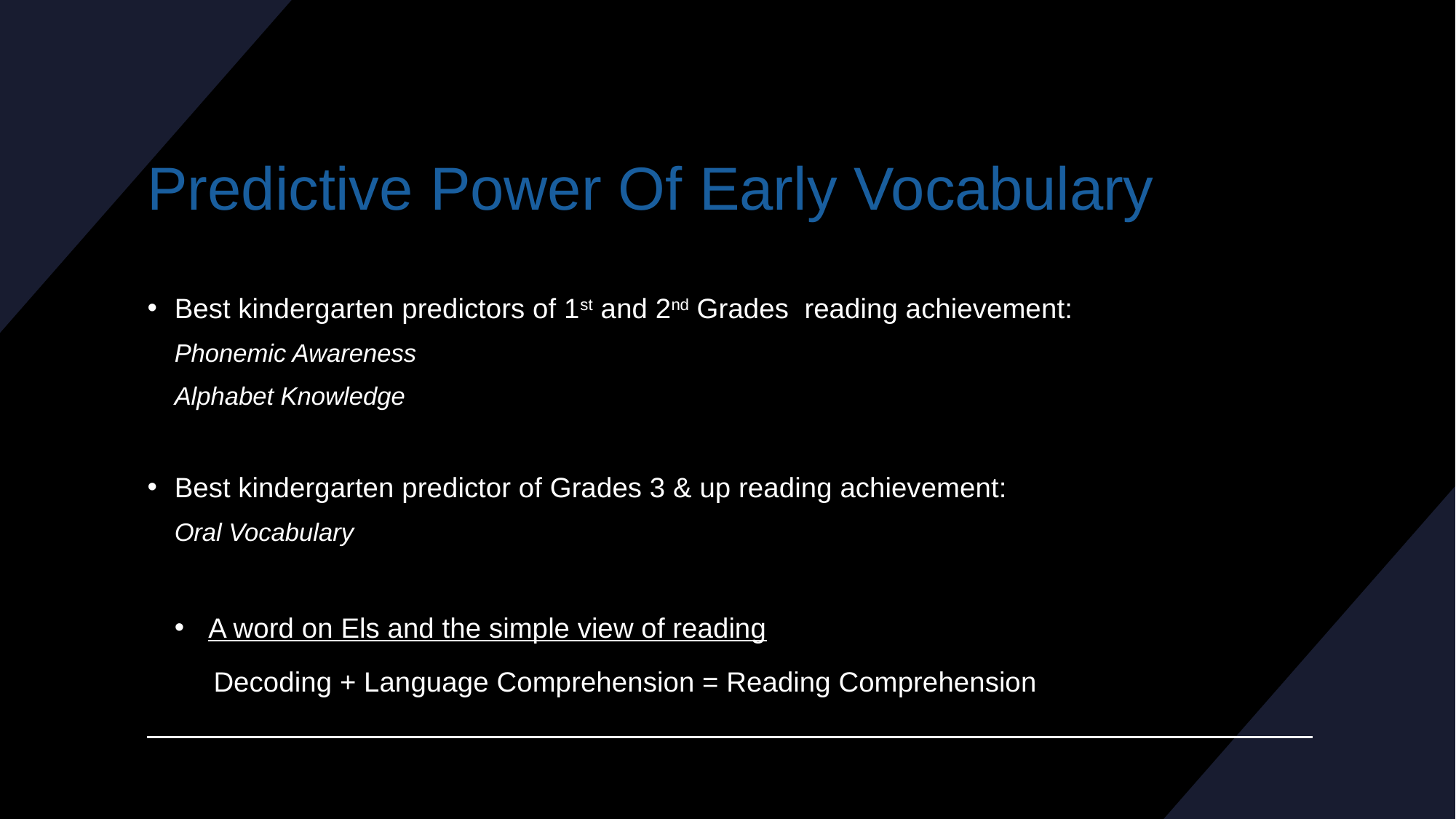

# Predictive Power Of Early Vocabulary
Best kindergarten predictors of 1st and 2nd Grades  reading achievement:
Phonemic Awareness
Alphabet Knowledge

Best kindergarten predictor of Grades 3 & up reading achievement:
Oral Vocabulary

A word on Els and the simple view of reading
     Decoding + Language Comprehension = Reading Comprehension